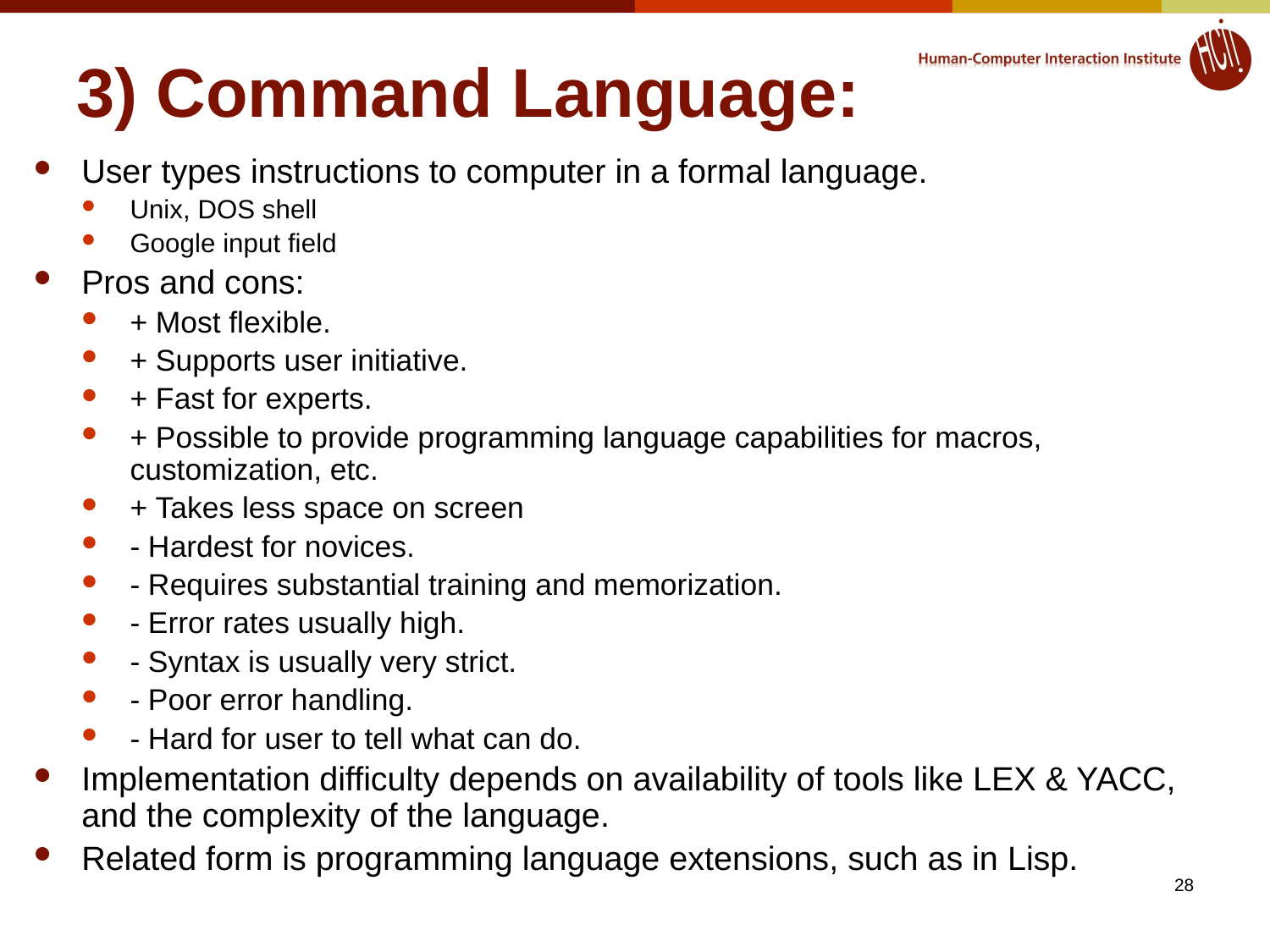

# 3) Command Language:
User types instructions to computer in a formal language.
Unix, DOS shell
Google input field
Pros and cons:
+ Most flexible.
+ Supports user initiative.
+ Fast for experts.
+ Possible to provide programming language capabilities for macros, customization, etc.
+ Takes less space on screen
- Hardest for novices.
- Requires substantial training and memorization.
- Error rates usually high.
- Syntax is usually very strict.
- Poor error handling.
- Hard for user to tell what can do.
Implementation difficulty depends on availability of tools like LEX & YACC, and the complexity of the language.
Related form is programming language extensions, such as in Lisp.
28